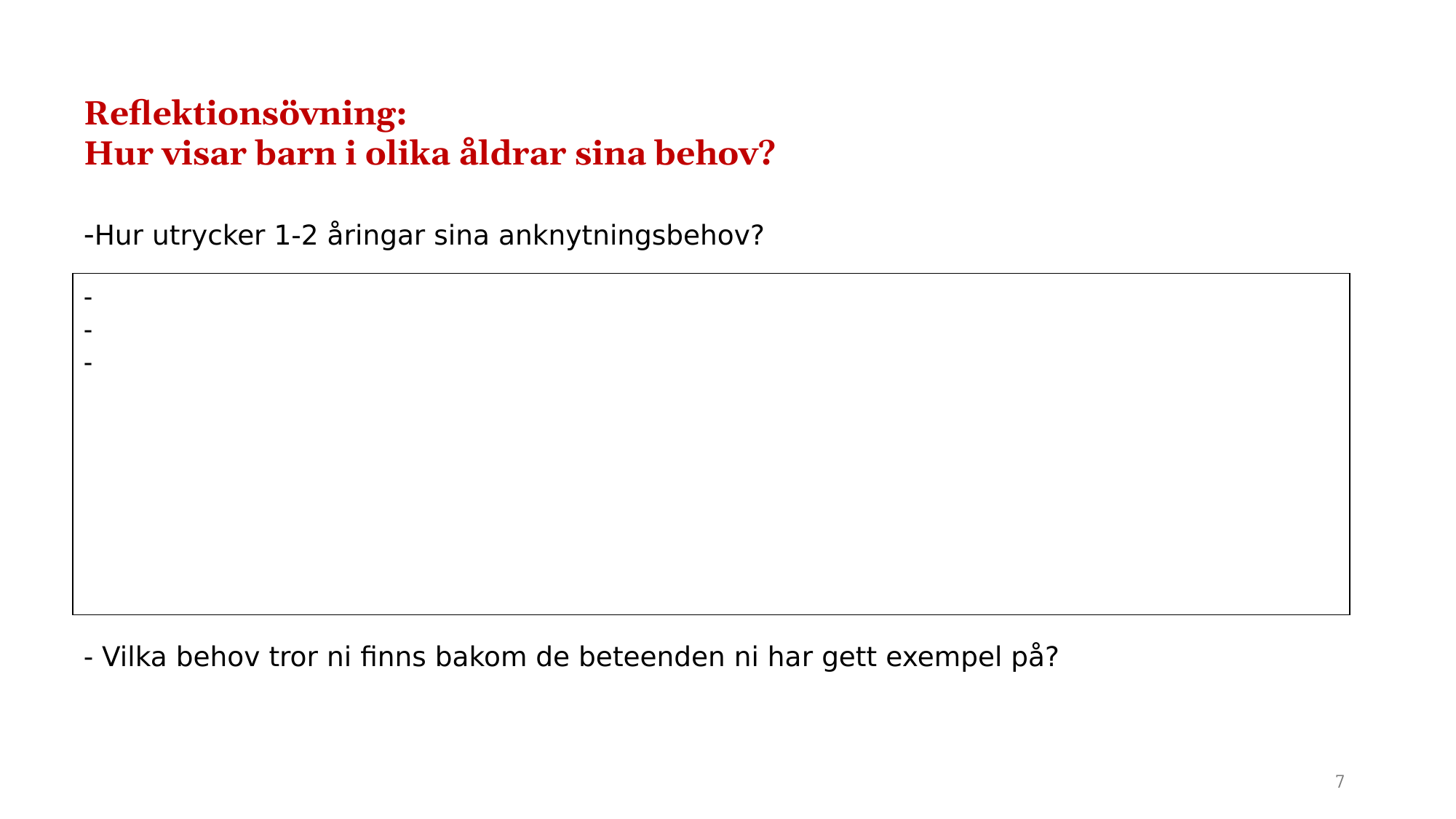

Reflektionsövning:
Hur visar barn i olika åldrar sina behov?

-Hur utrycker 1-2 åringar sina anknytningsbehov?
-
-
-

- Vilka behov tror ni finns bakom de beteenden ni har gett exempel på?
7